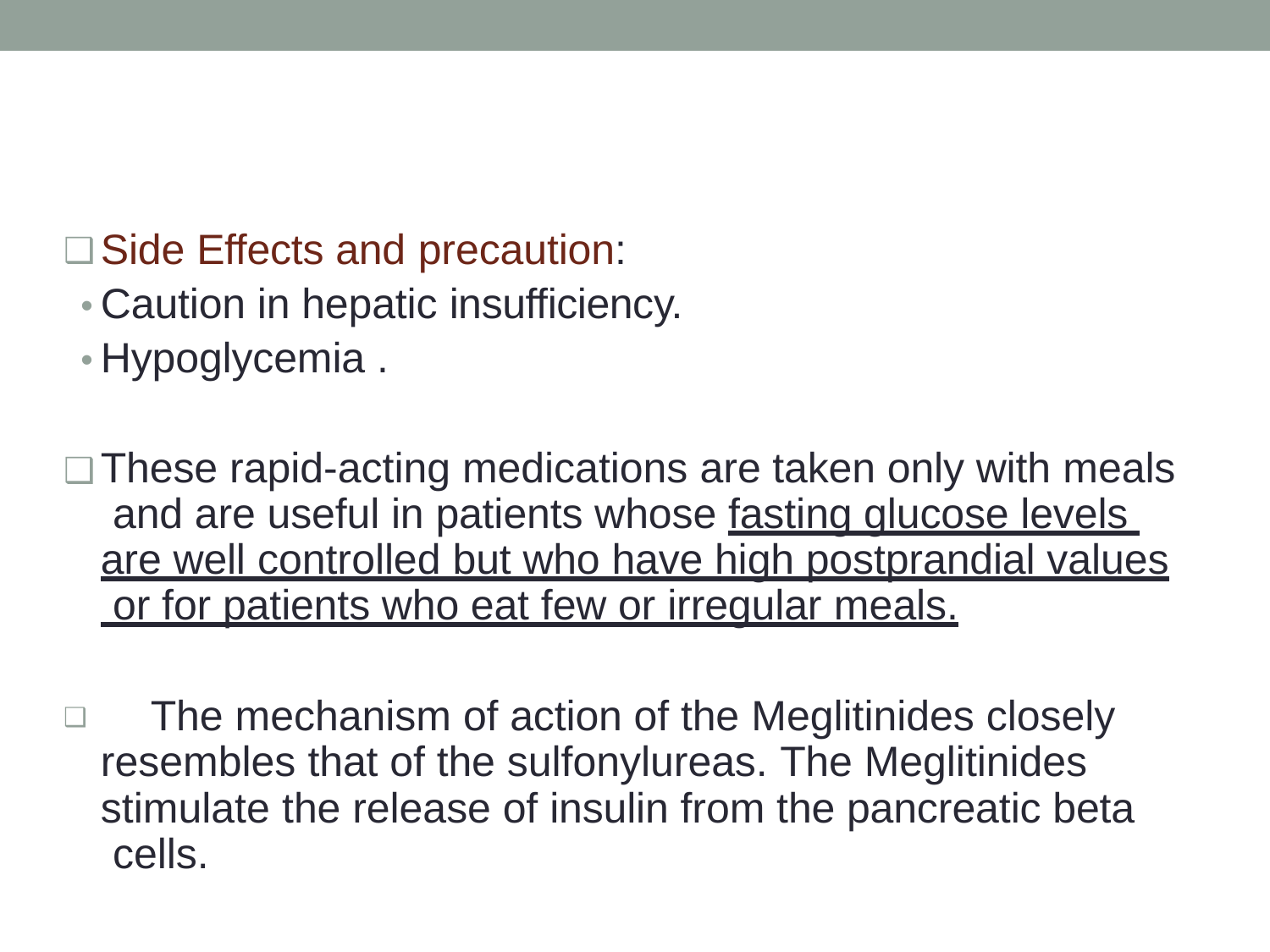

Side Effects and precaution:
Caution in hepatic insufficiency.
Hypoglycemia .

These rapid-acting medications are taken only with meals  and are useful in patients whose fasting glucose levels  are well controlled but who have high postprandial values  or for patients who eat few or irregular meals.

	The mechanism of action of the Meglitinides closely  resembles that of the sulfonylureas. The Meglitinides  stimulate the release of insulin from the pancreatic beta  cells.